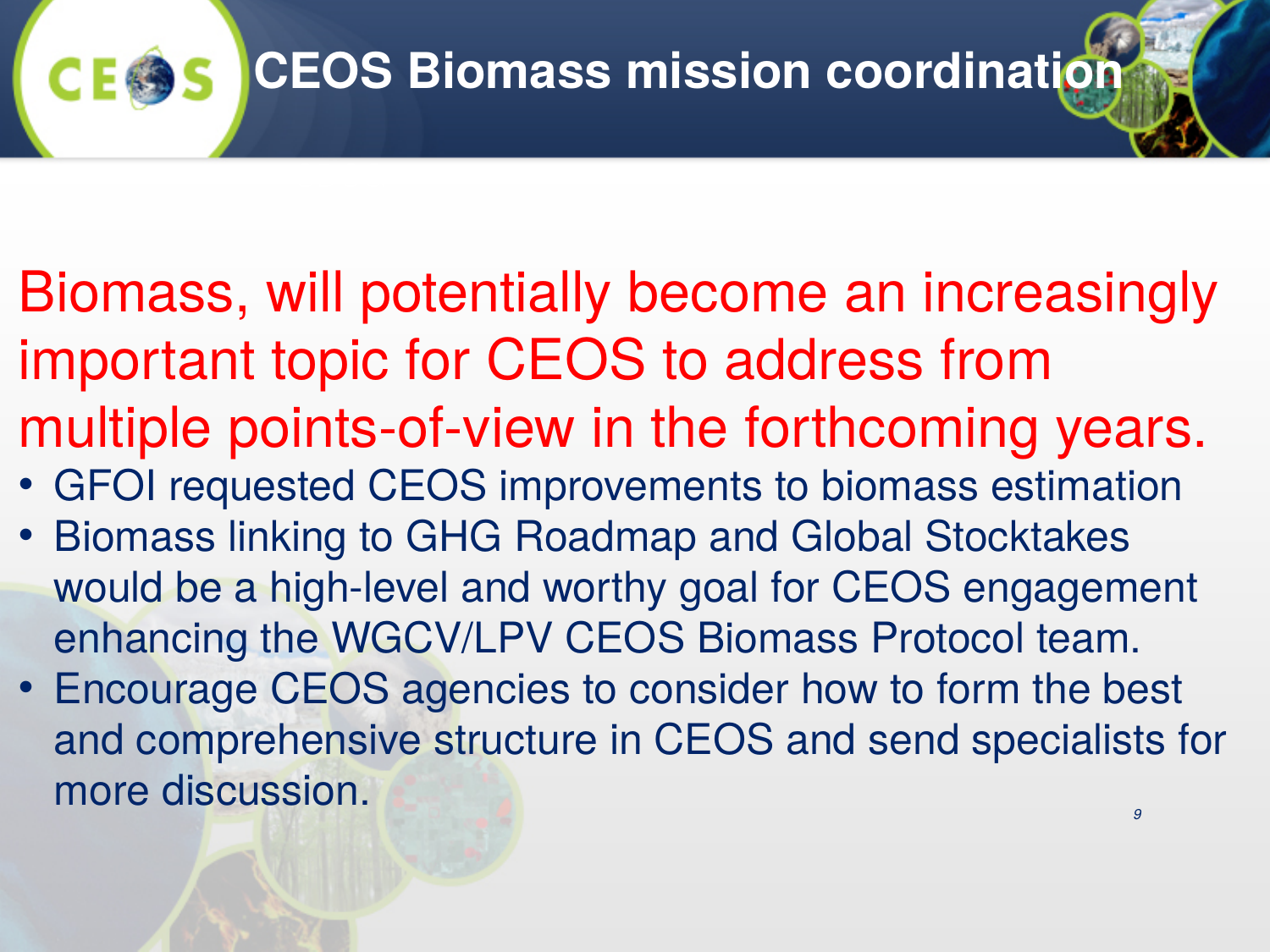

CEOS Biomass mission coordination
SDCG

Biomass, will potentially become an increasingly important topic for CEOS to address from multiple points-of-view in the forthcoming years.
GFOI requested CEOS improvements to biomass estimation
Biomass linking to GHG Roadmap and Global Stocktakes would be a high-level and worthy goal for CEOS engagement enhancing the WGCV/LPV CEOS Biomass Protocol team.
Encourage CEOS agencies to consider how to form the best and comprehensive structure in CEOS and send specialists for more discussion.

9